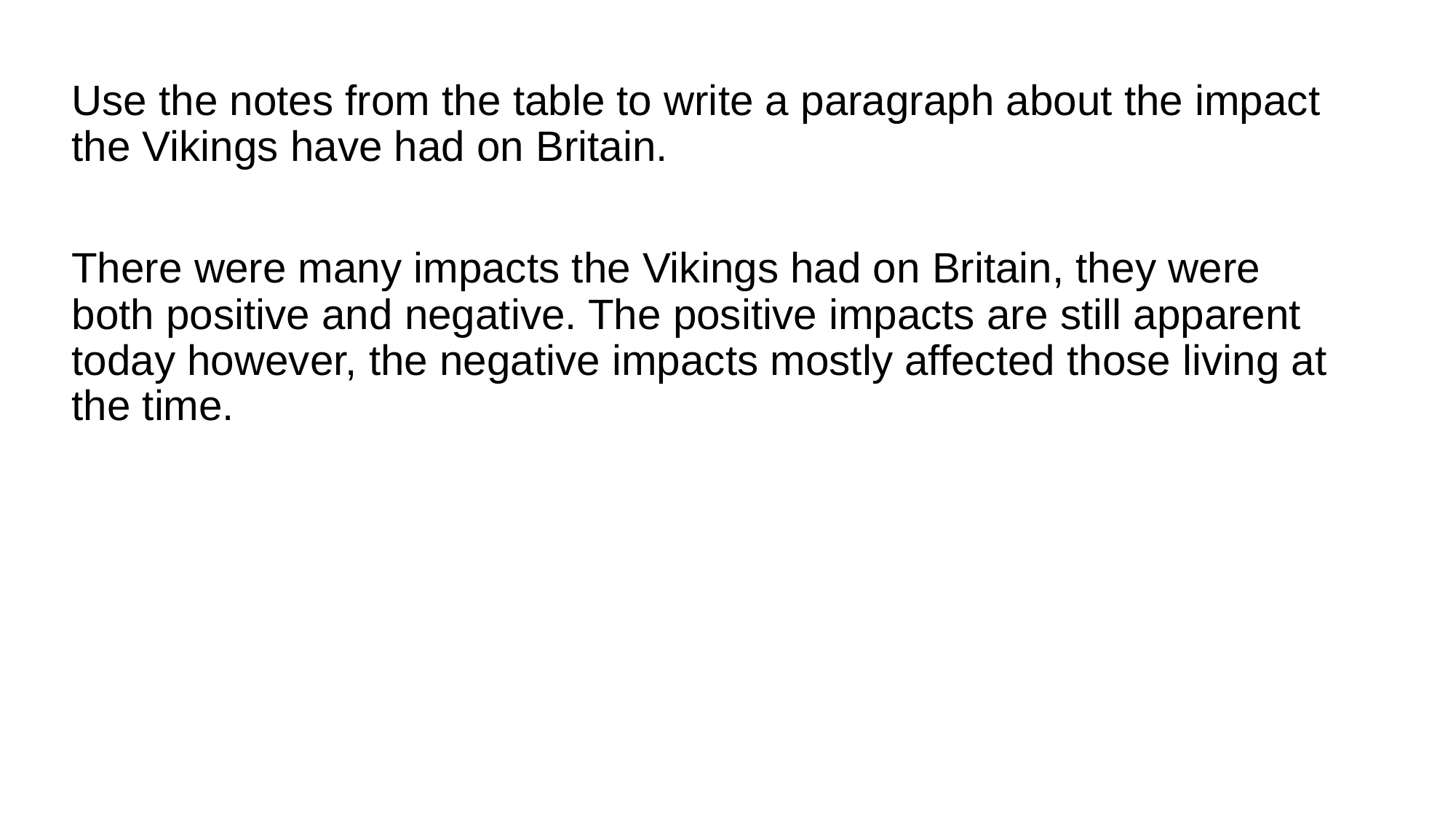

Use the notes from the table to write a paragraph about the impact the Vikings have had on Britain.

There were many impacts the Vikings had on Britain, they were both positive and negative. The positive impacts are still apparent today however, the negative impacts mostly affected those living at the time.